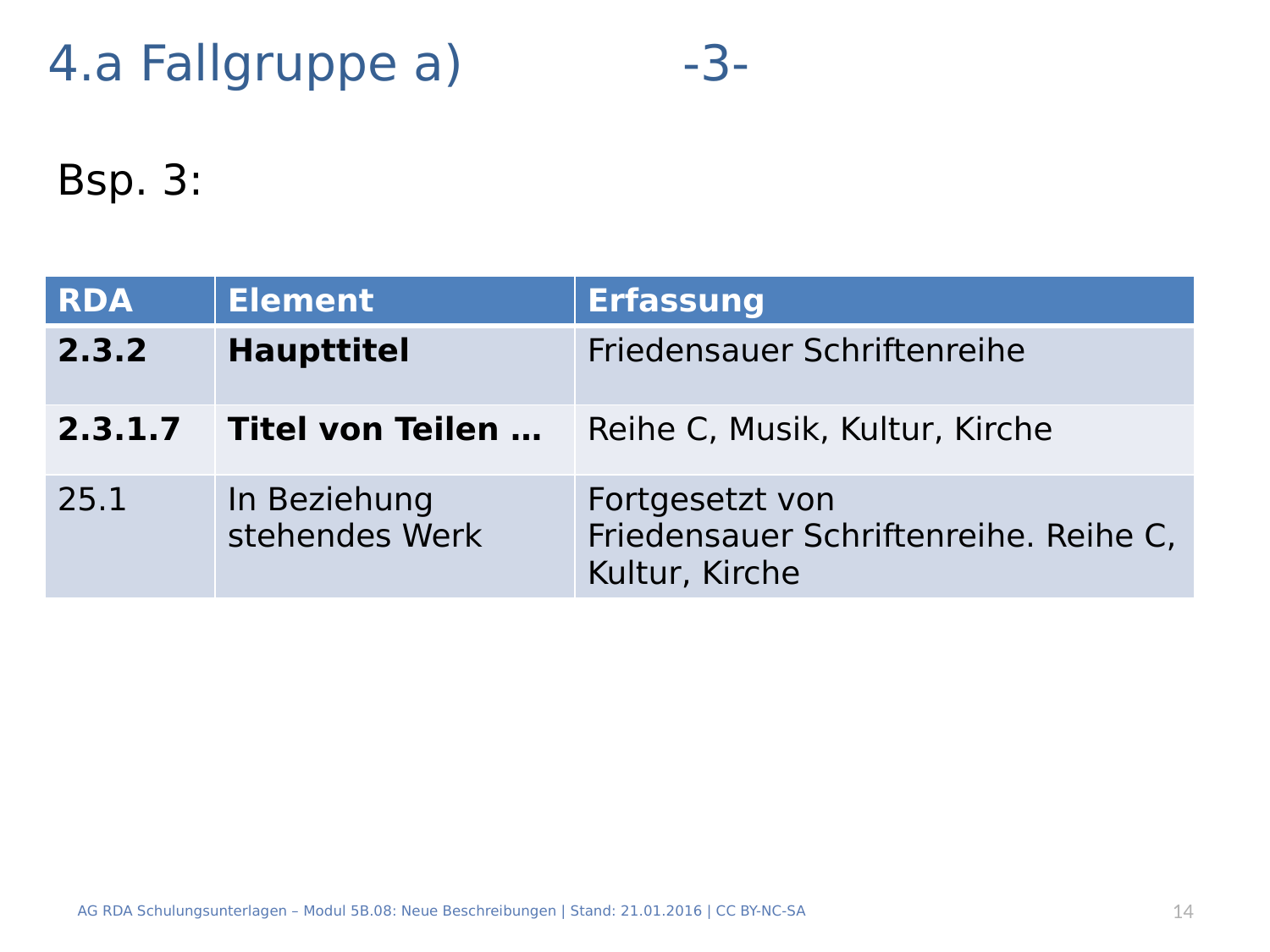

# 4.a Fallgruppe a)		-3-
Bsp. 3:
| RDA | Element | Erfassung |
| --- | --- | --- |
| 2.3.2 | Haupttitel | Friedensauer Schriftenreihe |
| 2.3.1.7 | Titel von Teilen … | Reihe C, Musik, Kultur, Kirche |
| 25.1 | In Beziehung stehendes Werk | Fortgesetzt von Friedensauer Schriftenreihe. Reihe C, Kultur, Kirche |
AG RDA Schulungsunterlagen – Modul 5B.08: Neue Beschreibungen | Stand: 21.01.2016 | CC BY-NC-SA
14